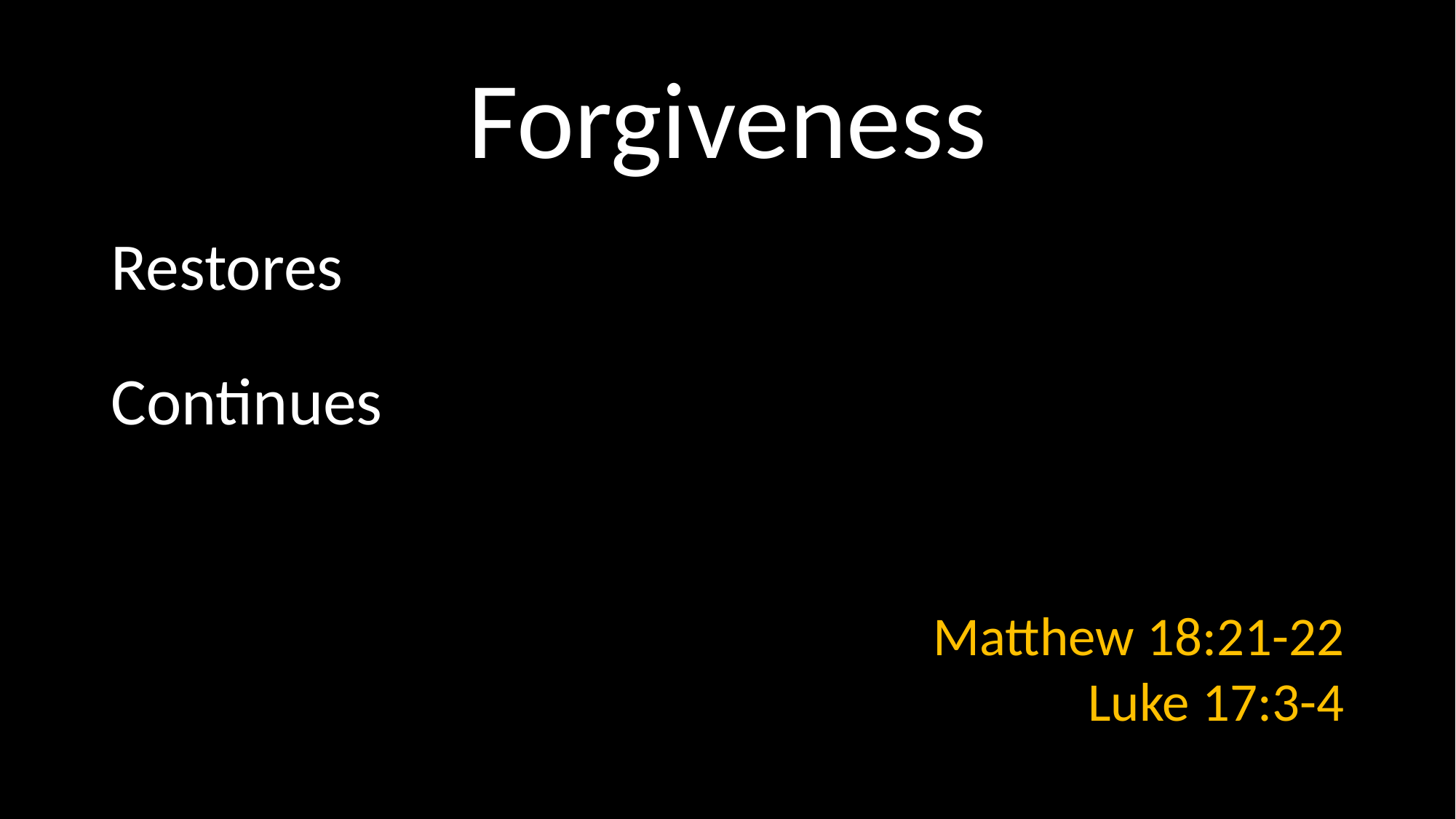

# Forgiveness
Restores
Continues
Matthew 18:21-22
Luke 17:3-4